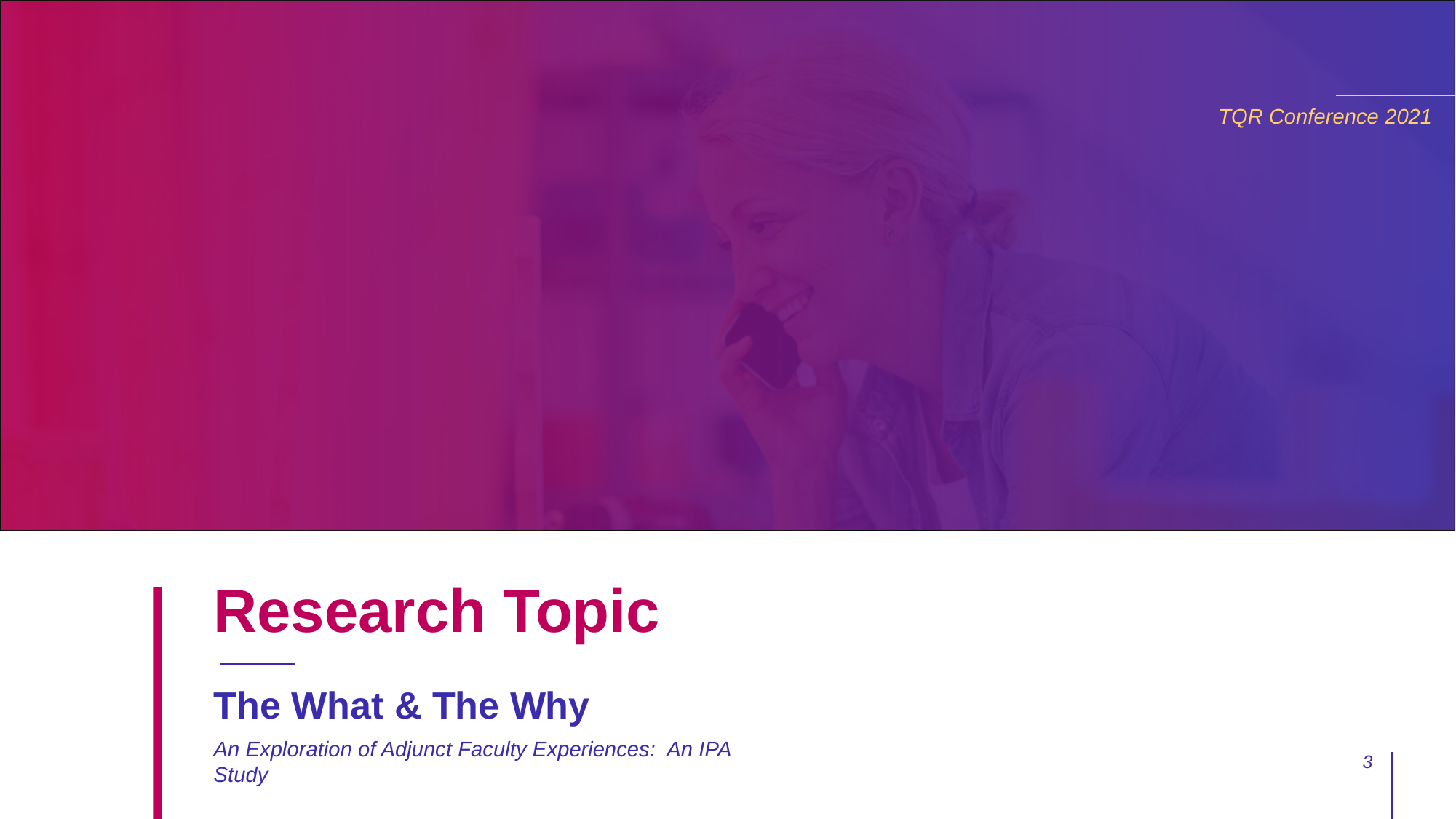

TQR Conference 2021
# Research Topic
The What & The Why
An Exploration of Adjunct Faculty Experiences:  An IPA Study
3